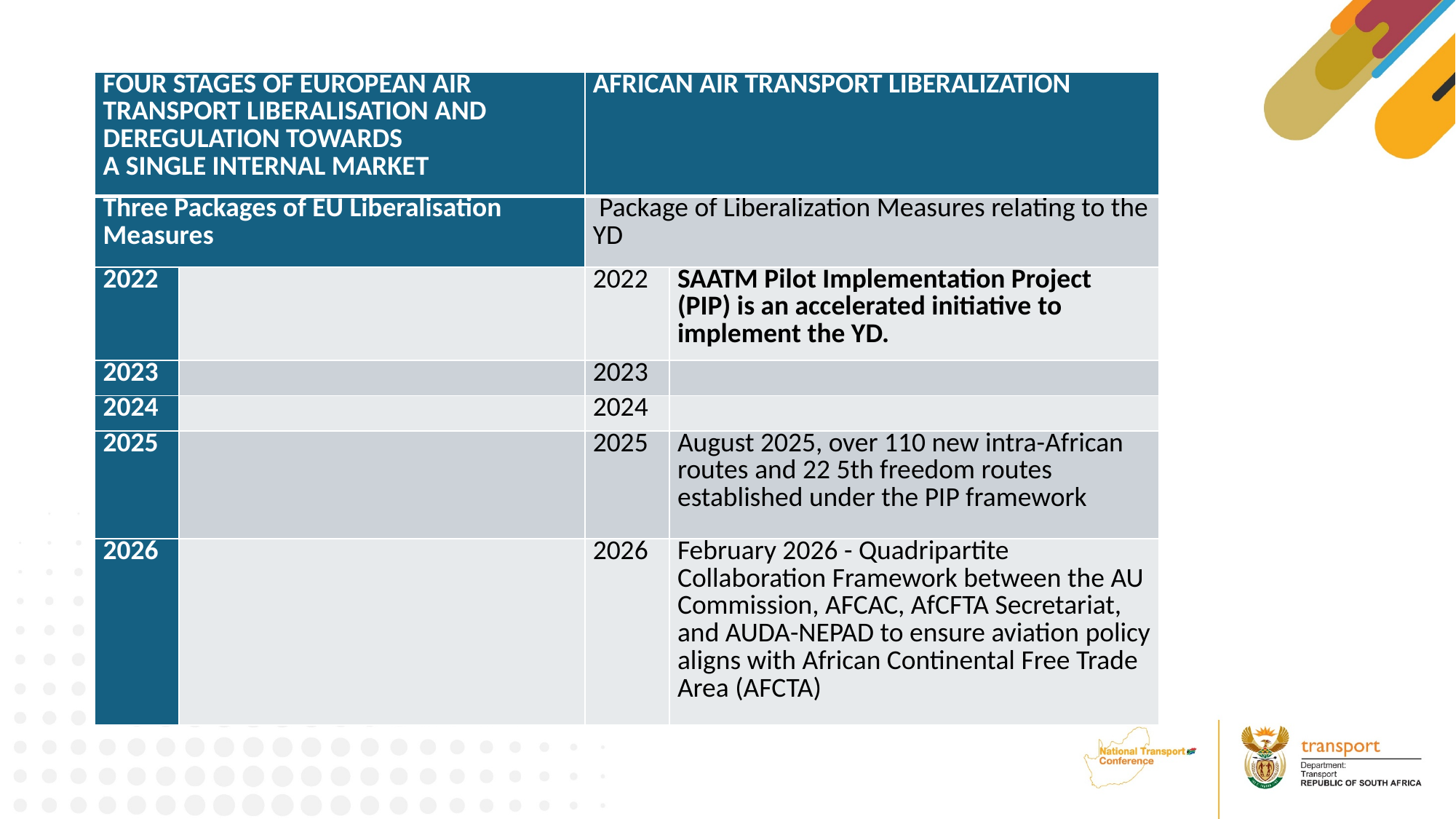

| FOUR STAGES OF EUROPEAN AIR TRANSPORT LIBERALISATION AND DEREGULATION TOWARDS A SINGLE INTERNAL MARKET |  | AFRICAN AIR TRANSPORT LIBERALIZATION |  |
| --- | --- | --- | --- |
| Three Packages of EU Liberalisation Measures |  | Package of Liberalization Measures relating to the YD |  |
| 2022 |  | 2022 | SAATM Pilot Implementation Project (PIP) is an accelerated initiative to implement the YD. |
| 2023 |  | 2023 |  |
| 2024 |  | 2024 |  |
| 2025 |  | 2025 | August 2025, over 110 new intra-African routes and 22 5th freedom routes established under the PIP framework |
| 2026 |  | 2026 | February 2026 - Quadripartite Collaboration Framework between the AU Commission, AFCAC, AfCFTA Secretariat, and AUDA-NEPAD to ensure aviation policy aligns with African Continental Free Trade Area (AFCTA) |